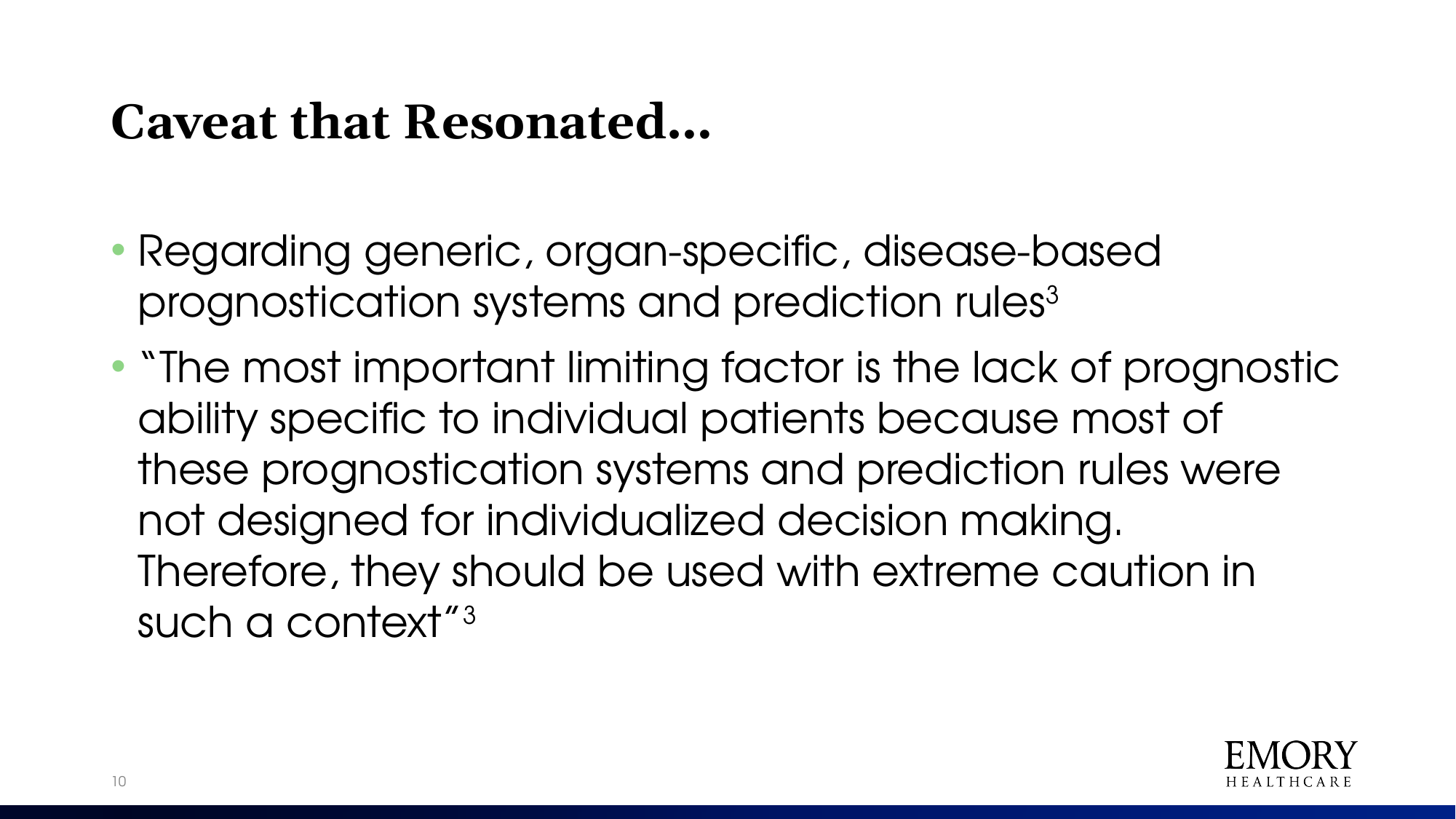

# Caveat that Resonated…
Regarding generic, organ-specific, disease-based prognostication systems and prediction rules3
“The most important limiting factor is the lack of prognostic ability specific to individual patients because most of these prognostication systems and prediction rules were not designed for individualized decision making.  Therefore, they should be used with extreme caution in such a context”3